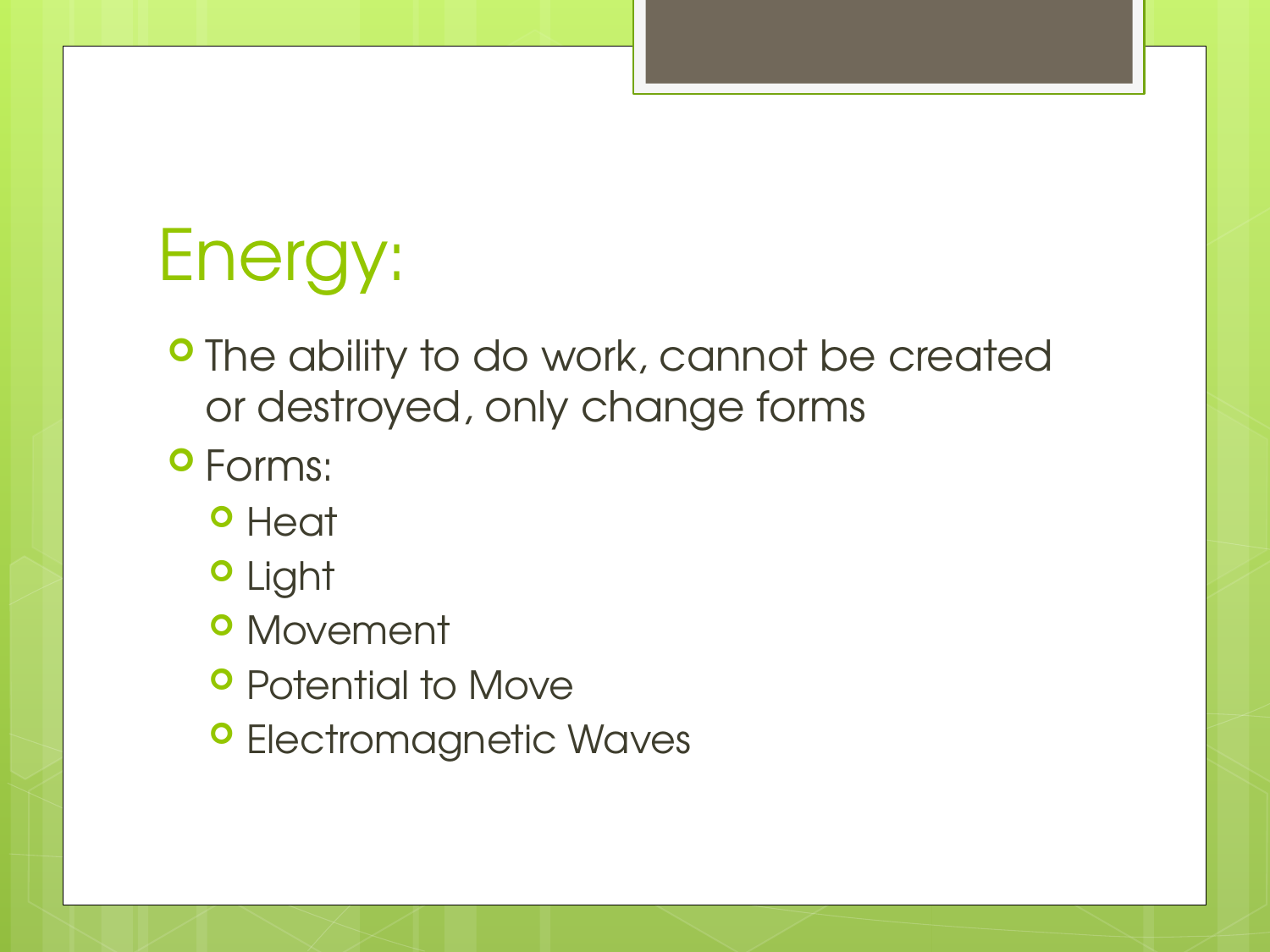

# Energy:
The ability to do work, cannot be created or destroyed, only change forms
Forms:
Heat
Light
Movement
Potential to Move
Electromagnetic Waves